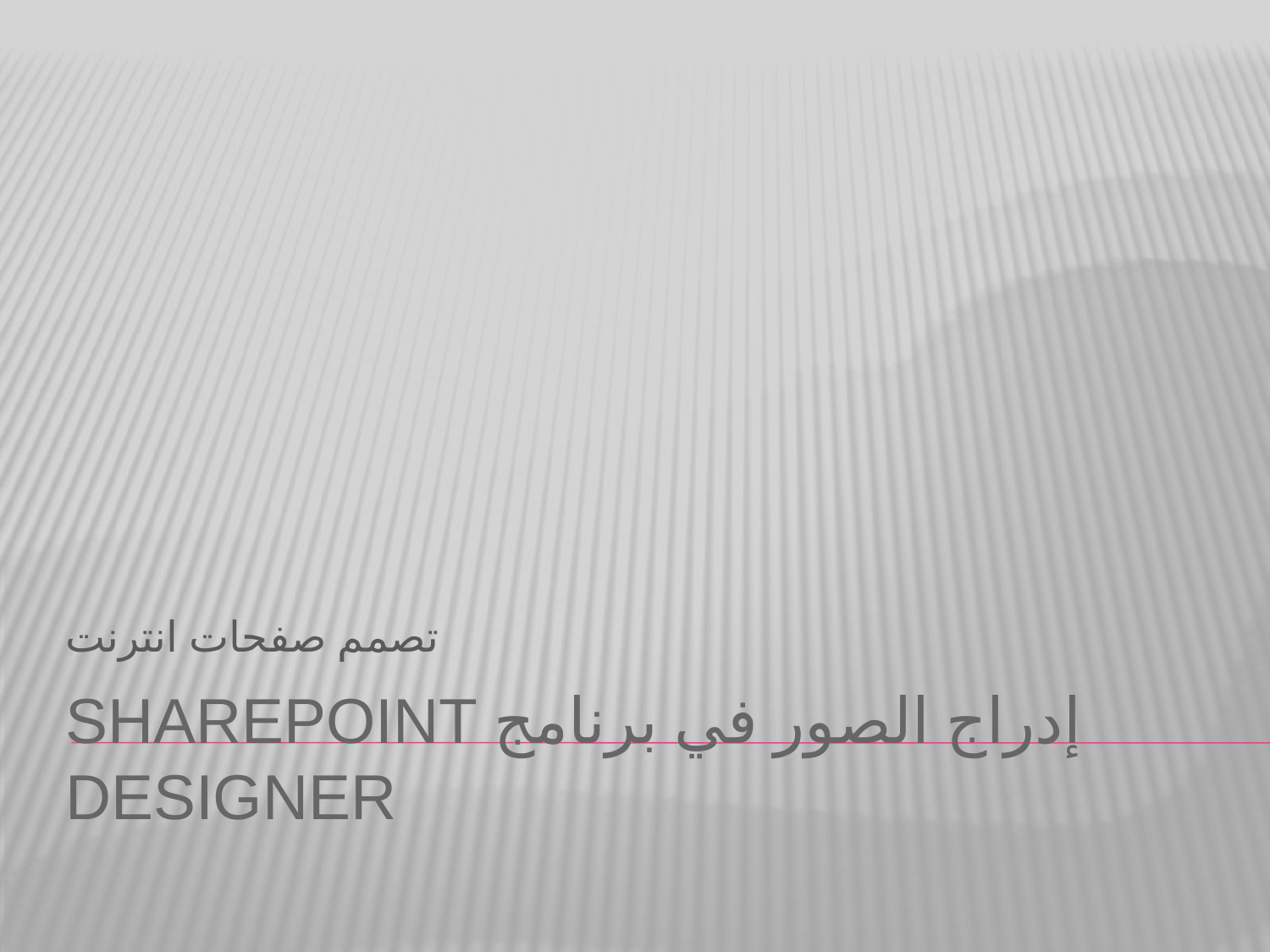

تصمم صفحات انترنت
# إدراج الصور في برنامج SharePoint designer